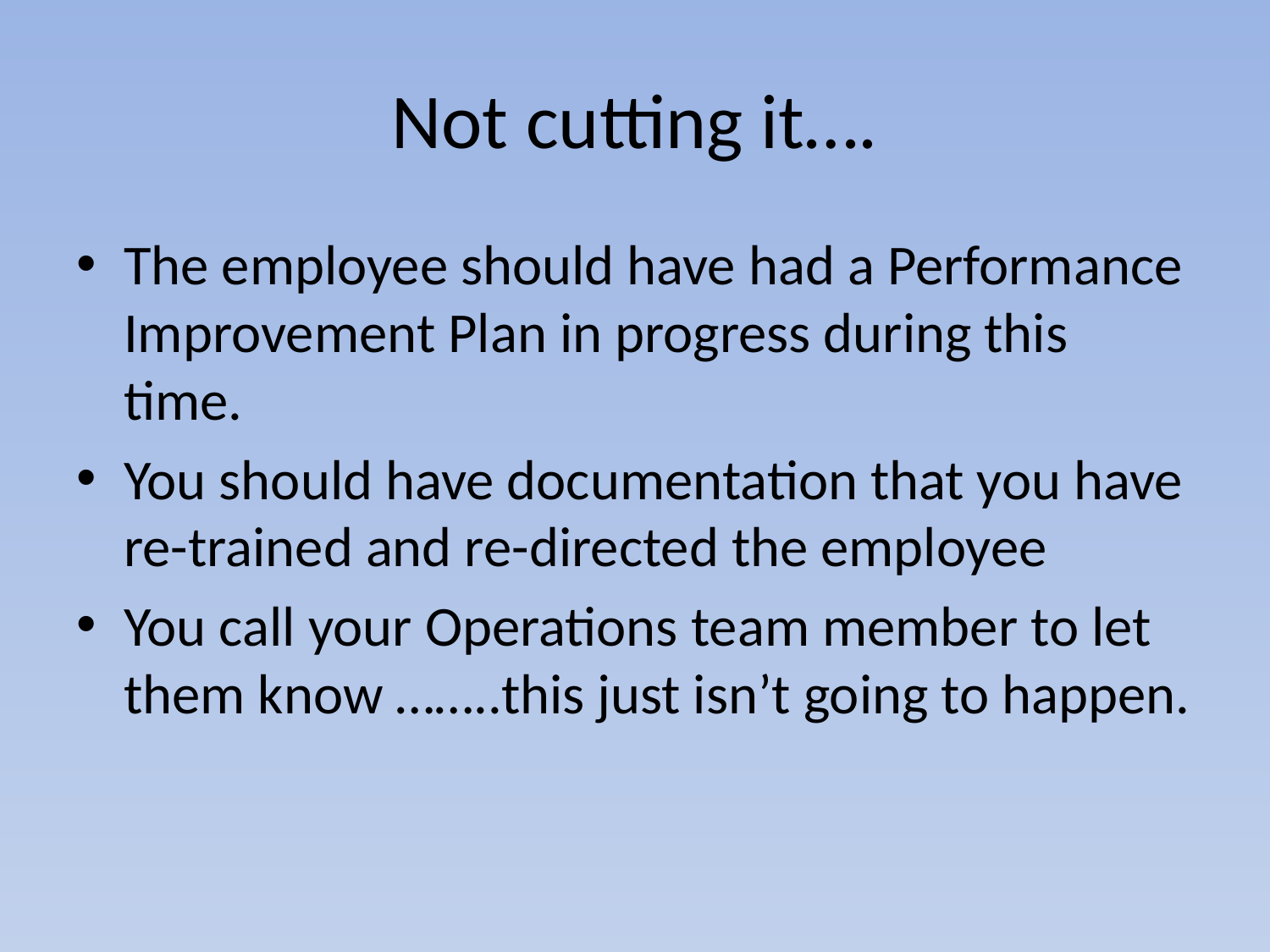

# Not cutting it….
The employee should have had a Performance Improvement Plan in progress during this time.
You should have documentation that you have re-trained and re-directed the employee
You call your Operations team member to let them know ……..this just isn’t going to happen.